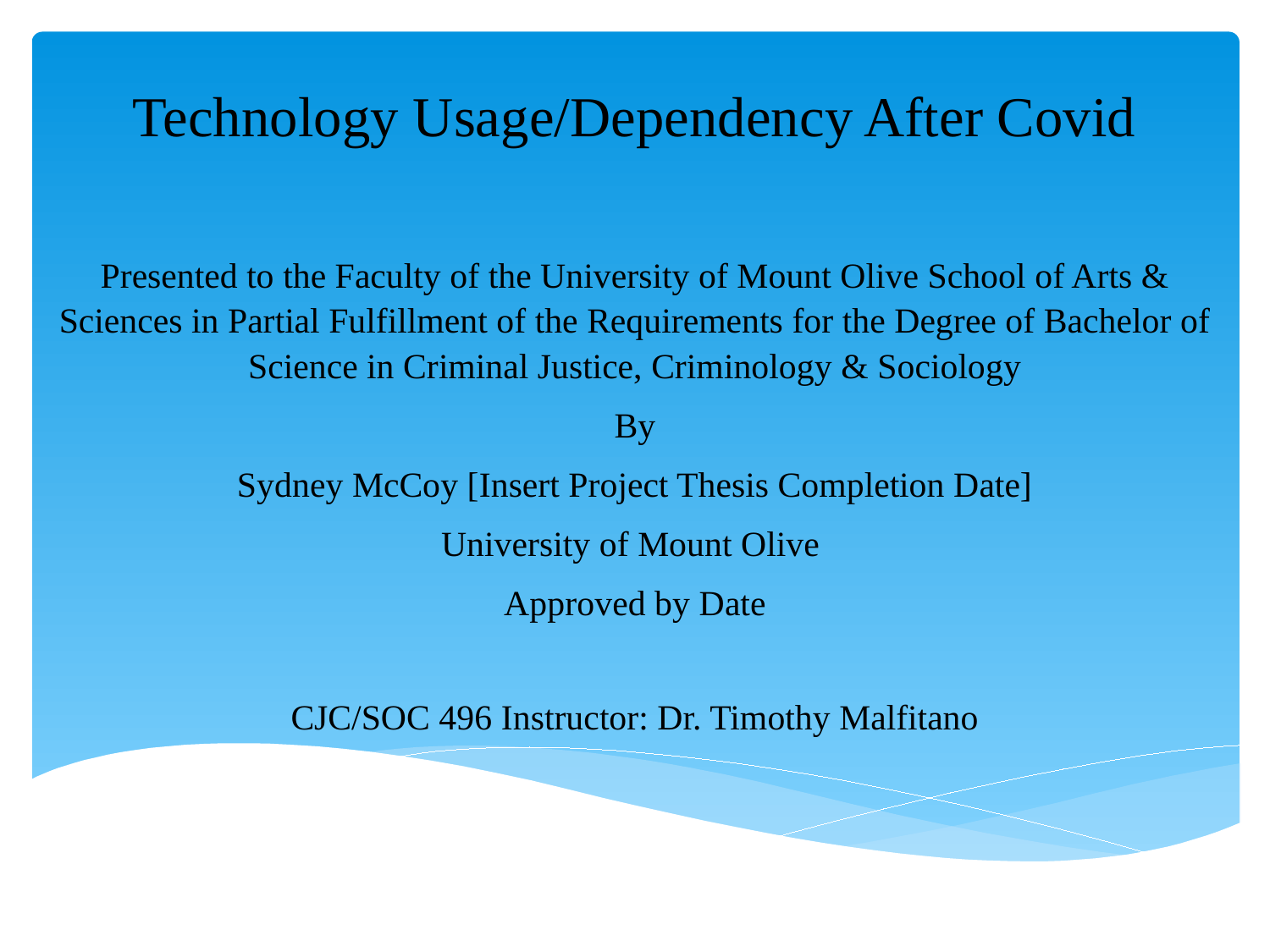

# Technology Usage/Dependency After Covid
Presented to the Faculty of the University of Mount Olive School of Arts & Sciences in Partial Fulfillment of the Requirements for the Degree of Bachelor of Science in Criminal Justice, Criminology & Sociology
By
Sydney McCoy [Insert Project Thesis Completion Date]
University of Mount Olive
Approved by Date

CJC/SOC 496 Instructor: Dr. Timothy Malfitano